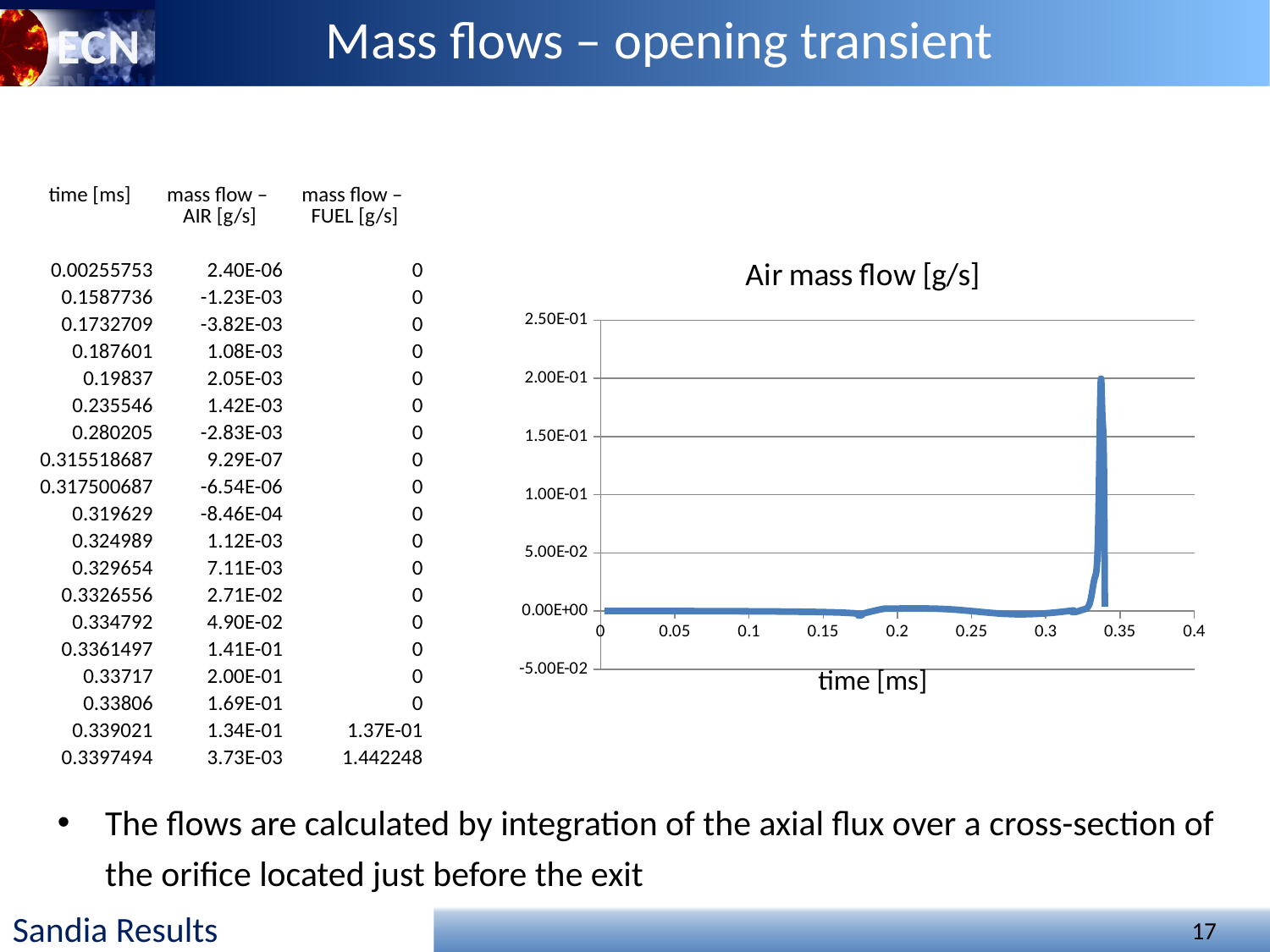

Mass flows – opening transient
| time [ms] | mass flow – AIR [g/s] | mass flow – FUEL [g/s] |
| --- | --- | --- |
|  |  |  |
| 0.00255753 | 2.40E-06 | 0 |
| 0.1587736 | -1.23E-03 | 0 |
| 0.1732709 | -3.82E-03 | 0 |
| 0.187601 | 1.08E-03 | 0 |
| 0.19837 | 2.05E-03 | 0 |
| 0.235546 | 1.42E-03 | 0 |
| 0.280205 | -2.83E-03 | 0 |
| 0.315518687 | 9.29E-07 | 0 |
| 0.317500687 | -6.54E-06 | 0 |
| 0.319629 | -8.46E-04 | 0 |
| 0.324989 | 1.12E-03 | 0 |
| 0.329654 | 7.11E-03 | 0 |
| 0.3326556 | 2.71E-02 | 0 |
| 0.334792 | 4.90E-02 | 0 |
| 0.3361497 | 1.41E-01 | 0 |
| 0.33717 | 2.00E-01 | 0 |
| 0.33806 | 1.69E-01 | 0 |
| 0.339021 | 1.34E-01 | 1.37E-01 |
| 0.3397494 | 3.73E-03 | 1.442248 |

### Chart: Air mass flow [g/s]

| Category |  |
|---|---|
time [ms]
The flows are calculated by integration of the axial flux over a cross-section of the orifice located just before the exit
Sandia Results